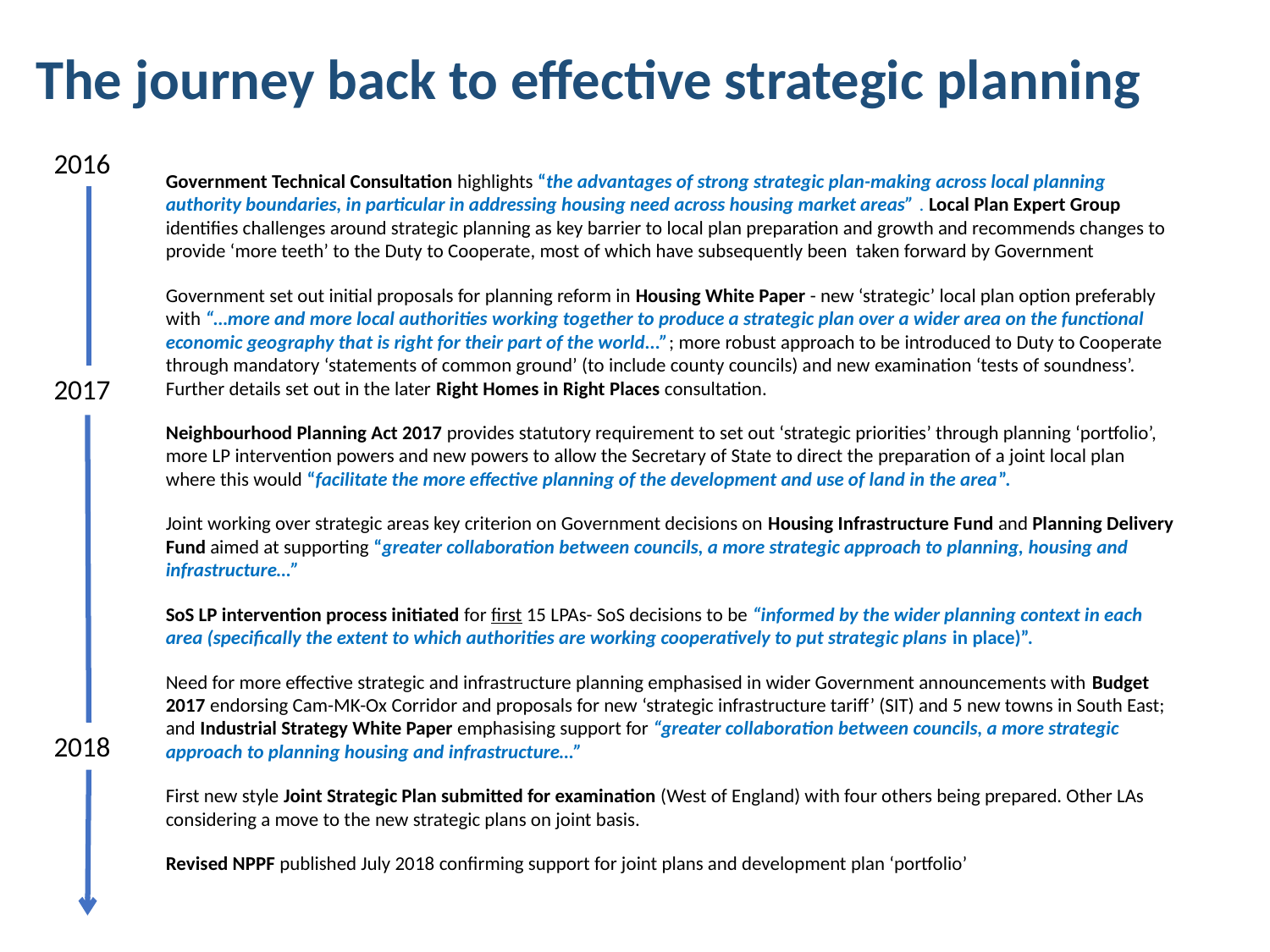

The journey back to effective strategic planning
2016
Government Technical Consultation highlights “the advantages of strong strategic plan-making across local planning authority boundaries, in particular in addressing housing need across housing market areas” . Local Plan Expert Group identifies challenges around strategic planning as key barrier to local plan preparation and growth and recommends changes to provide ‘more teeth’ to the Duty to Cooperate, most of which have subsequently been  taken forward by Government
Government set out initial proposals for planning reform in Housing White Paper - new ‘strategic’ local plan option preferably with “…more and more local authorities working together to produce a strategic plan over a wider area on the functional economic geography that is right for their part of the world...”; more robust approach to be introduced to Duty to Cooperate through mandatory ‘statements of common ground’ (to include county councils) and new examination ‘tests of soundness’.  Further details set out in the later Right Homes in Right Places consultation.
Neighbourhood Planning Act 2017 provides statutory requirement to set out ‘strategic priorities’ through planning ‘portfolio’, more LP intervention powers and new powers to allow the Secretary of State to direct the preparation of a joint local plan where this would “facilitate the more effective planning of the development and use of land in the area”.
Joint working over strategic areas key criterion on Government decisions on Housing Infrastructure Fund and Planning Delivery Fund aimed at supporting “greater collaboration between councils, a more strategic approach to planning, housing and infrastructure…”
SoS LP intervention process initiated for first 15 LPAs- SoS decisions to be “informed by the wider planning context in each area (specifically the extent to which authorities are working cooperatively to put strategic plans in place)”.
Need for more effective strategic and infrastructure planning emphasised in wider Government announcements with Budget 2017 endorsing Cam-MK-Ox Corridor and proposals for new ‘strategic infrastructure tariff’ (SIT) and 5 new towns in South East; and Industrial Strategy White Paper emphasising support for “greater collaboration between councils, a more strategic approach to planning housing and infrastructure…”
First new style Joint Strategic Plan submitted for examination (West of England) with four others being prepared. Other LAs considering a move to the new strategic plans on joint basis.
Revised NPPF published July 2018 confirming support for joint plans and development plan ‘portfolio’

2017
2018